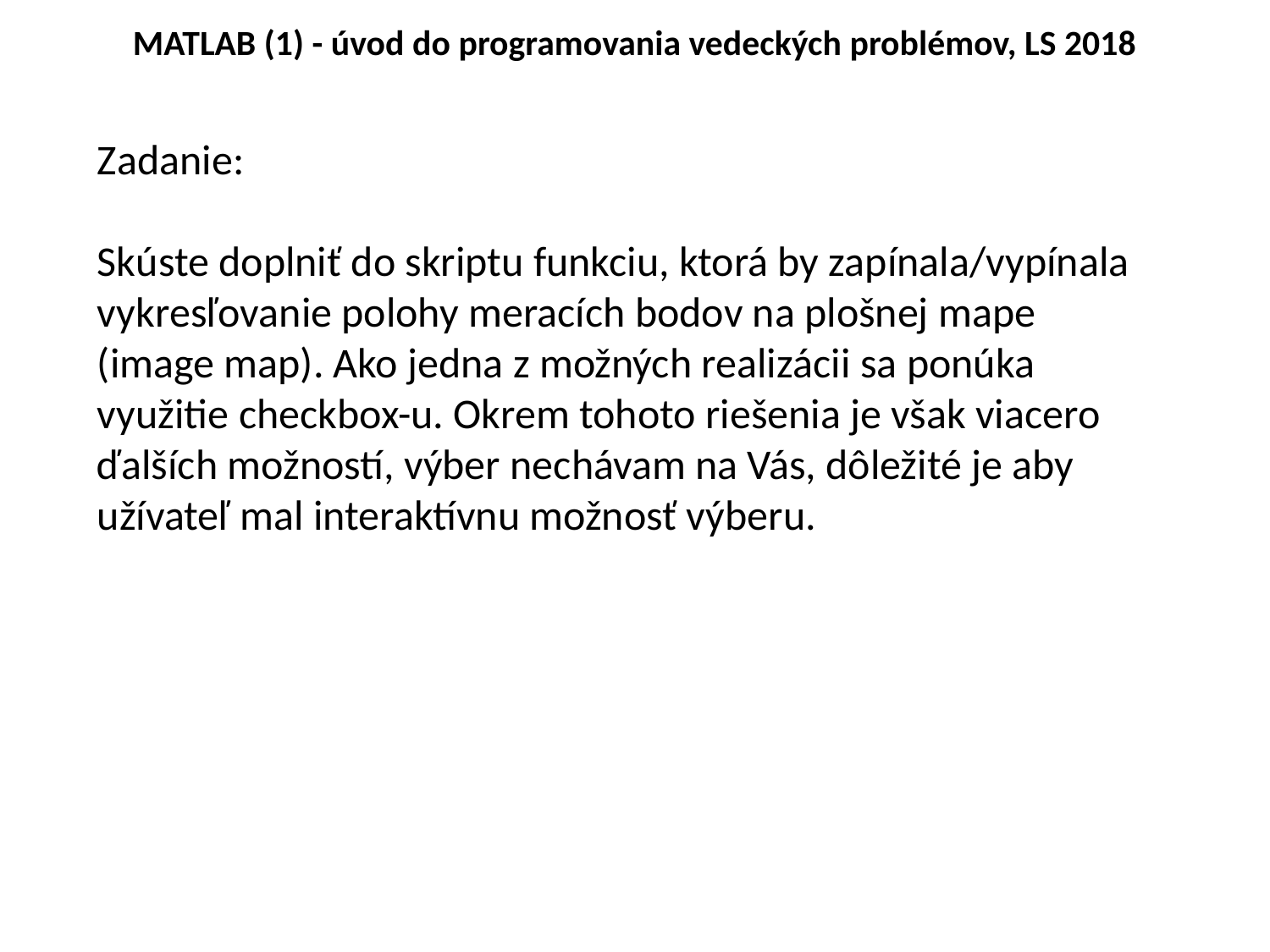

# MATLAB (1) - úvod do programovania vedeckých problémov, LS 2018
Zadanie:

Skúste doplniť do skriptu funkciu, ktorá by zapínala/vypínala vykresľovanie polohy meracích bodov na plošnej mape (image map). Ako jedna z možných realizácii sa ponúka využitie checkbox-u. Okrem tohoto riešenia je však viacero ďalších možností, výber nechávam na Vás, dôležité je aby užívateľ mal interaktívnu možnosť výberu.